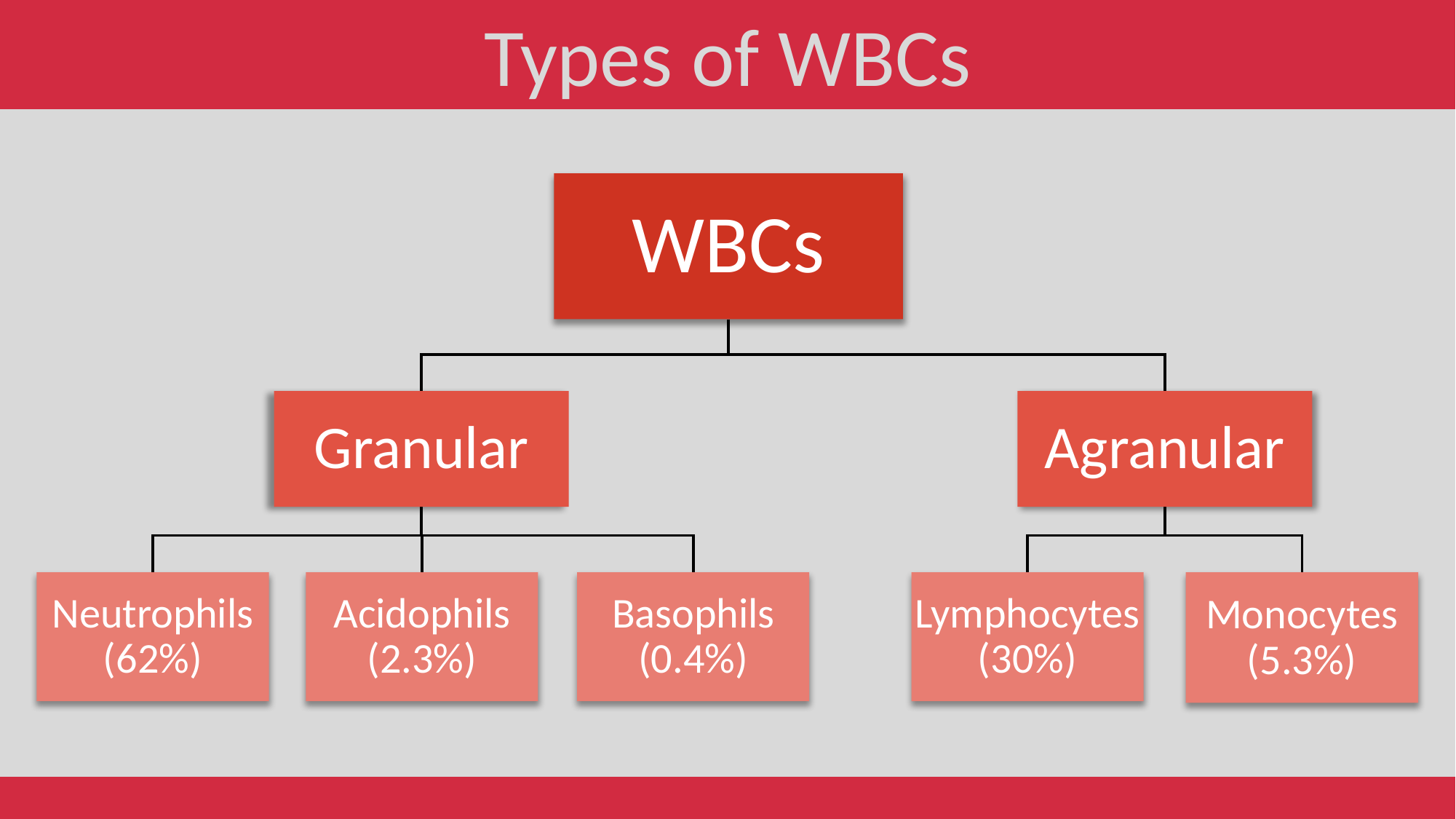

Types of WBCs

WBCs
Granular
Neutrophils (62%)
Acidophils (2.3%)
Basophils (0.4%)
Agranular
Lymphocytes (30%)
Monocytes (5.3%)